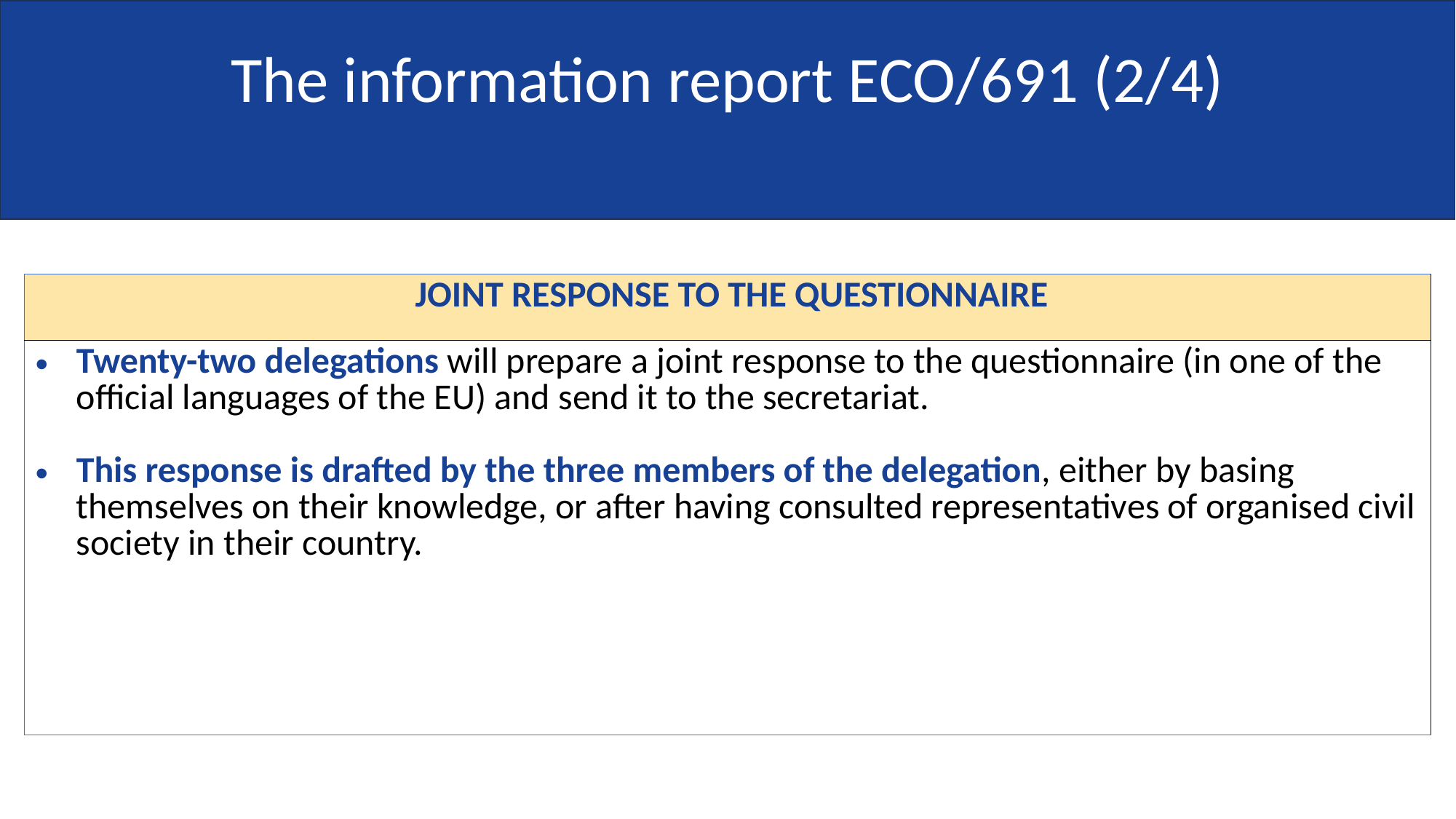

# The information report ECO/691 (2/4)

| JOINT RESPONSE TO THE QUESTIONNAIRE |
| --- |
| Twenty-two delegations will prepare a joint response to the questionnaire (in one of the official languages of the EU) and send it to the secretariat. This response is drafted by the three members of the delegation, either by basing themselves on their knowledge, or after having consulted representatives of organised civil society in their country. |